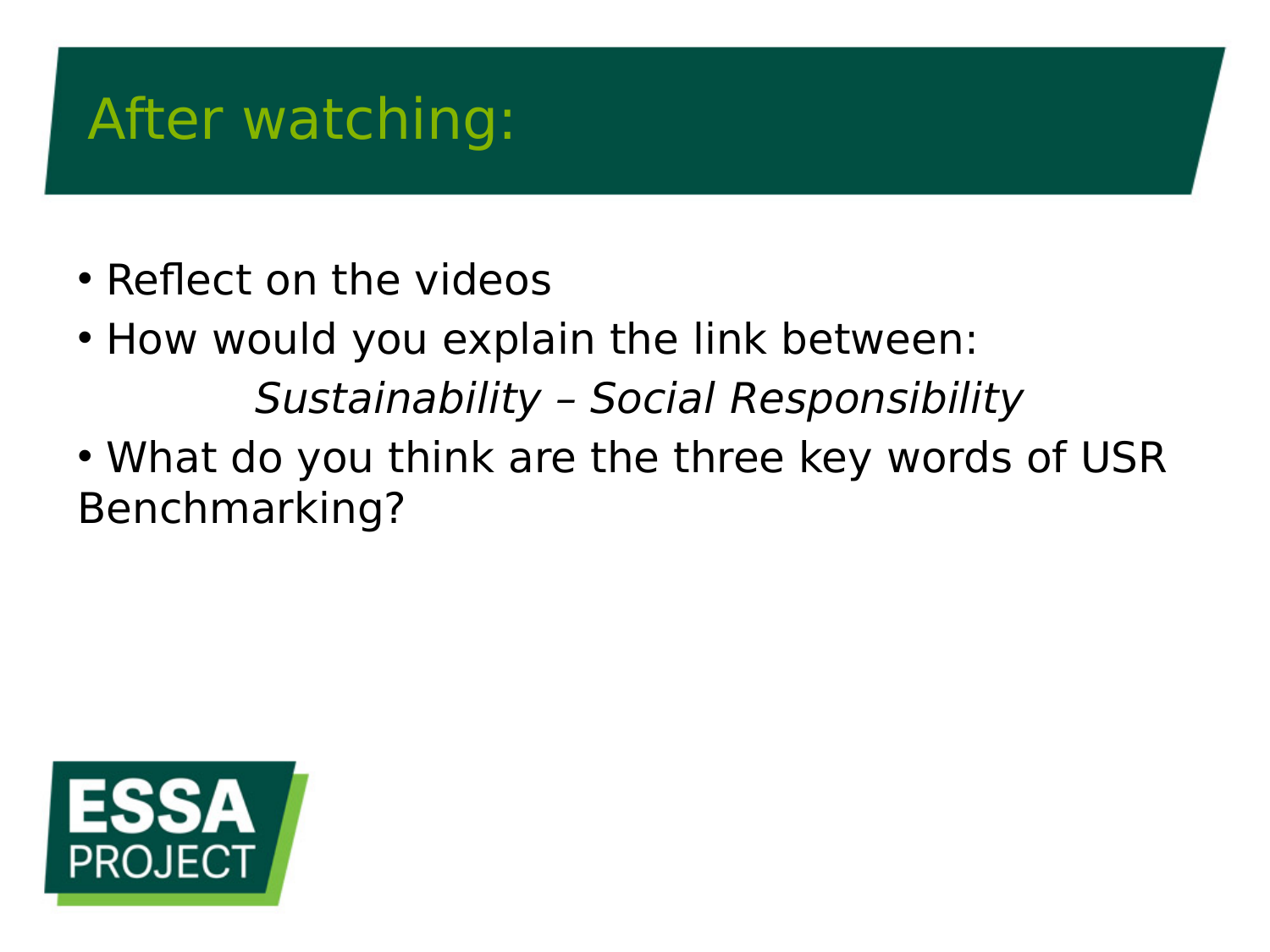

# After watching:
 Reflect on the videos
 How would you explain the link between:
Sustainability – Social Responsibility
 What do you think are the three key words of USR Benchmarking?